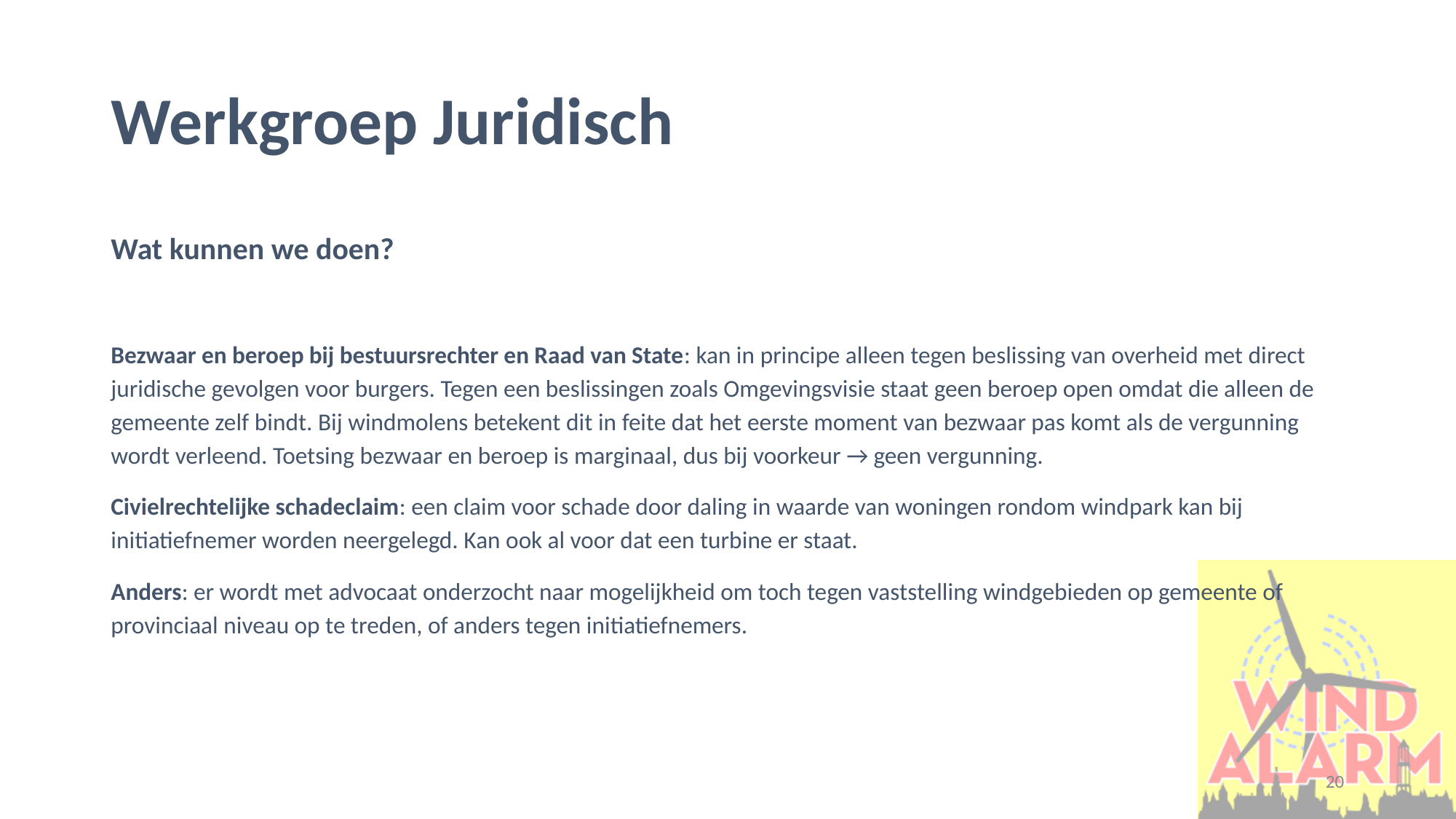

# Werkgroep Juridisch
Wat kunnen we doen?

Bezwaar en beroep bij bestuursrechter en Raad van State: kan in principe alleen tegen beslissing van overheid met direct juridische gevolgen voor burgers. Tegen een beslissingen zoals Omgevingsvisie staat geen beroep open omdat die alleen de gemeente zelf bindt. Bij windmolens betekent dit in feite dat het eerste moment van bezwaar pas komt als de vergunning wordt verleend. Toetsing bezwaar en beroep is marginaal, dus bij voorkeur → geen vergunning.
Civielrechtelijke schadeclaim: een claim voor schade door daling in waarde van woningen rondom windpark kan bij initiatiefnemer worden neergelegd. Kan ook al voor dat een turbine er staat.
Anders: er wordt met advocaat onderzocht naar mogelijkheid om toch tegen vaststelling windgebieden op gemeente of provinciaal niveau op te treden, of anders tegen initiatiefnemers.

20